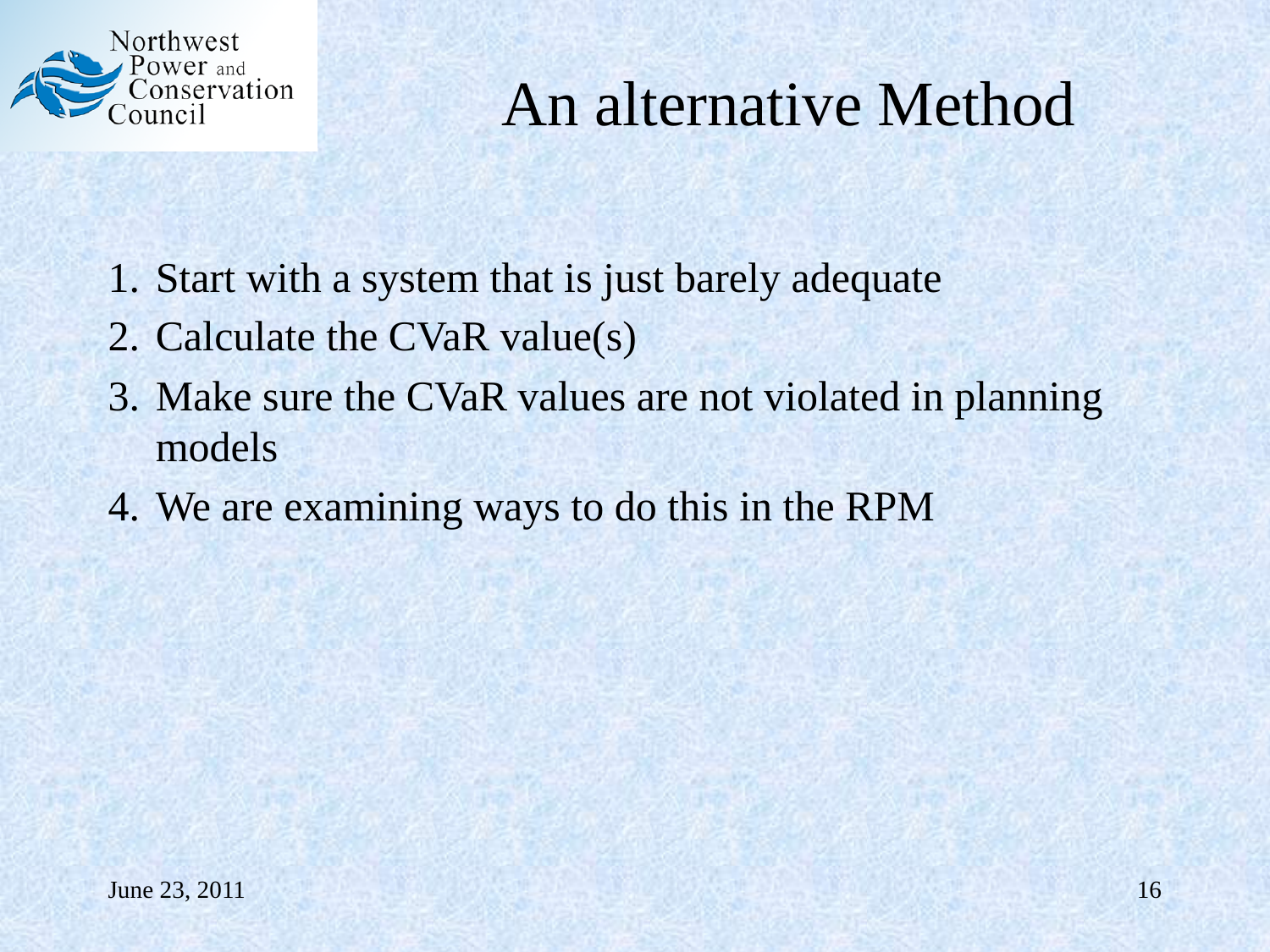

# An alternative Method
Start with a system that is just barely adequate
Calculate the CVaR value(s)
Make sure the CVaR values are not violated in planning models
We are examining ways to do this in the RPM
June 23, 2011
16